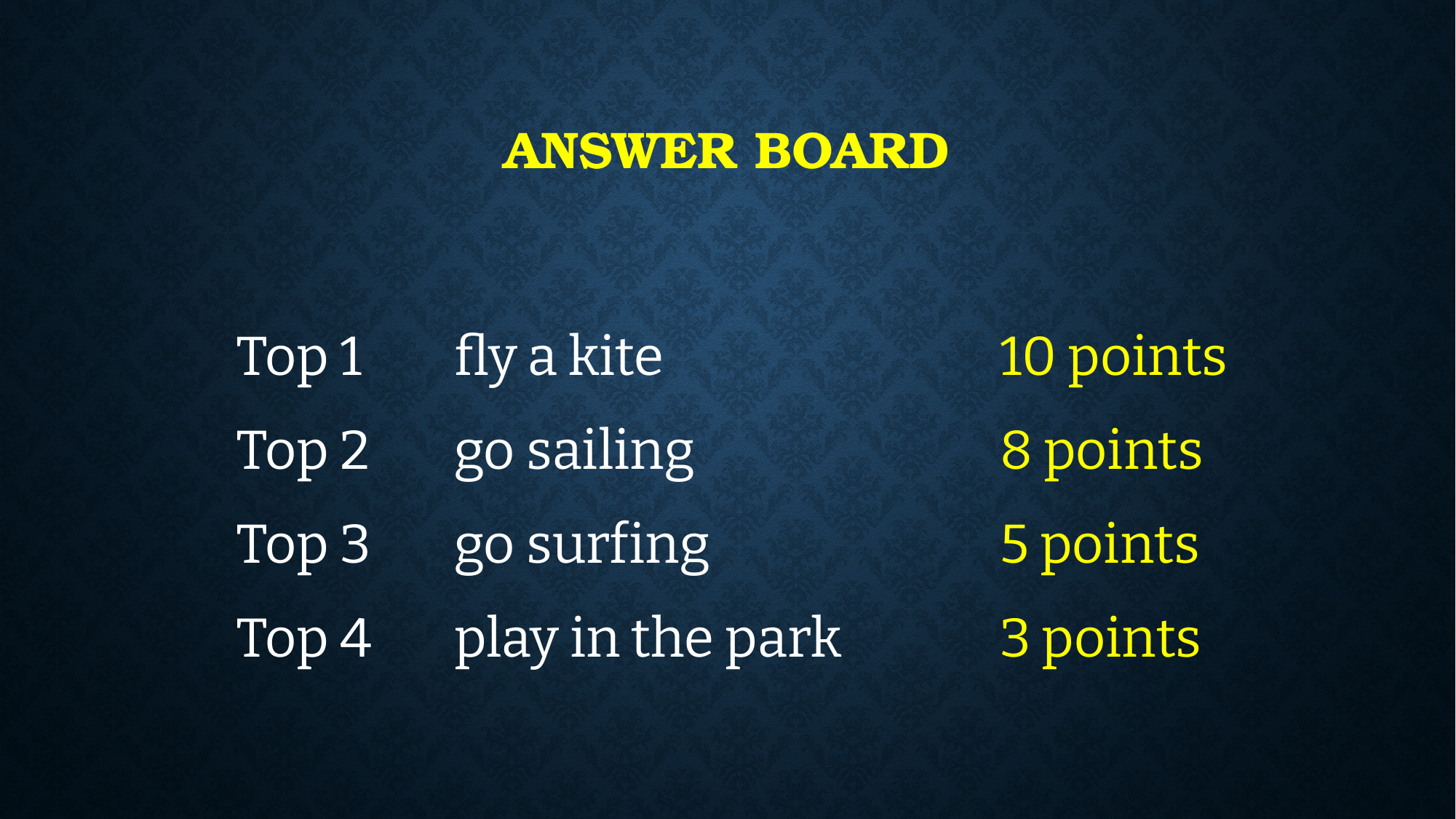

# Answer Board
Top 1	fly a kite 			10 points
Top 2	go sailing		 	8 points
Top 3	go surfing			5 points
Top 4 	play in the park 		3 points